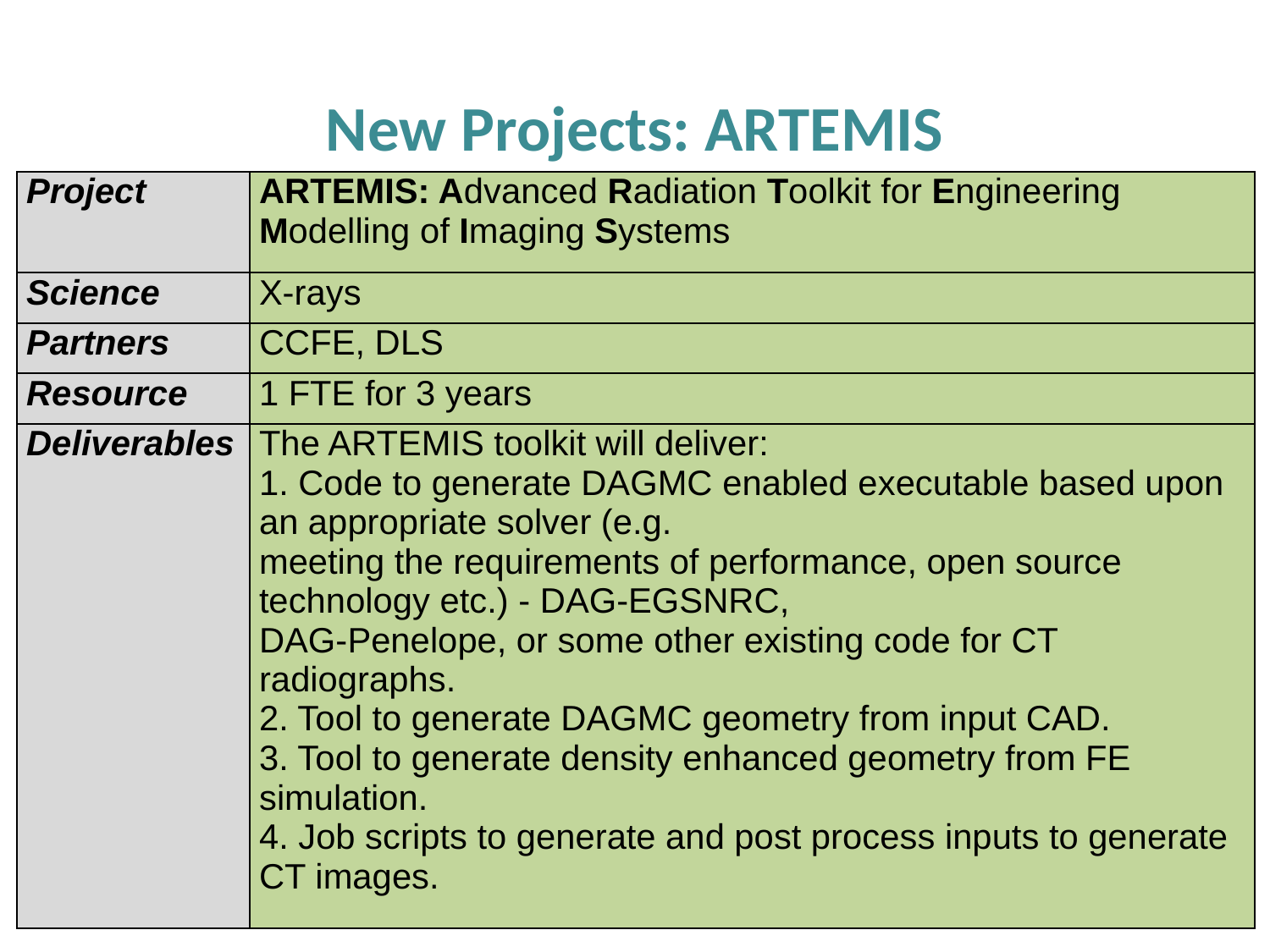

# New Projects: ARTEMIS
| Project | ARTEMIS: Advanced Radiation Toolkit for Engineering Modelling of Imaging Systems |
| --- | --- |
| Science | X-rays |
| Partners | CCFE, DLS |
| Resource | 1 FTE for 3 years |
| Deliverables | The ARTEMIS toolkit will deliver: 1. Code to generate DAGMC enabled executable based upon an appropriate solver (e.g. meeting the requirements of performance, open source technology etc.) - DAG-EGSNRC, DAG-Penelope, or some other existing code for CT radiographs. 2. Tool to generate DAGMC geometry from input CAD. 3. Tool to generate density enhanced geometry from FE simulation. 4. Job scripts to generate and post process inputs to generate CT images. |